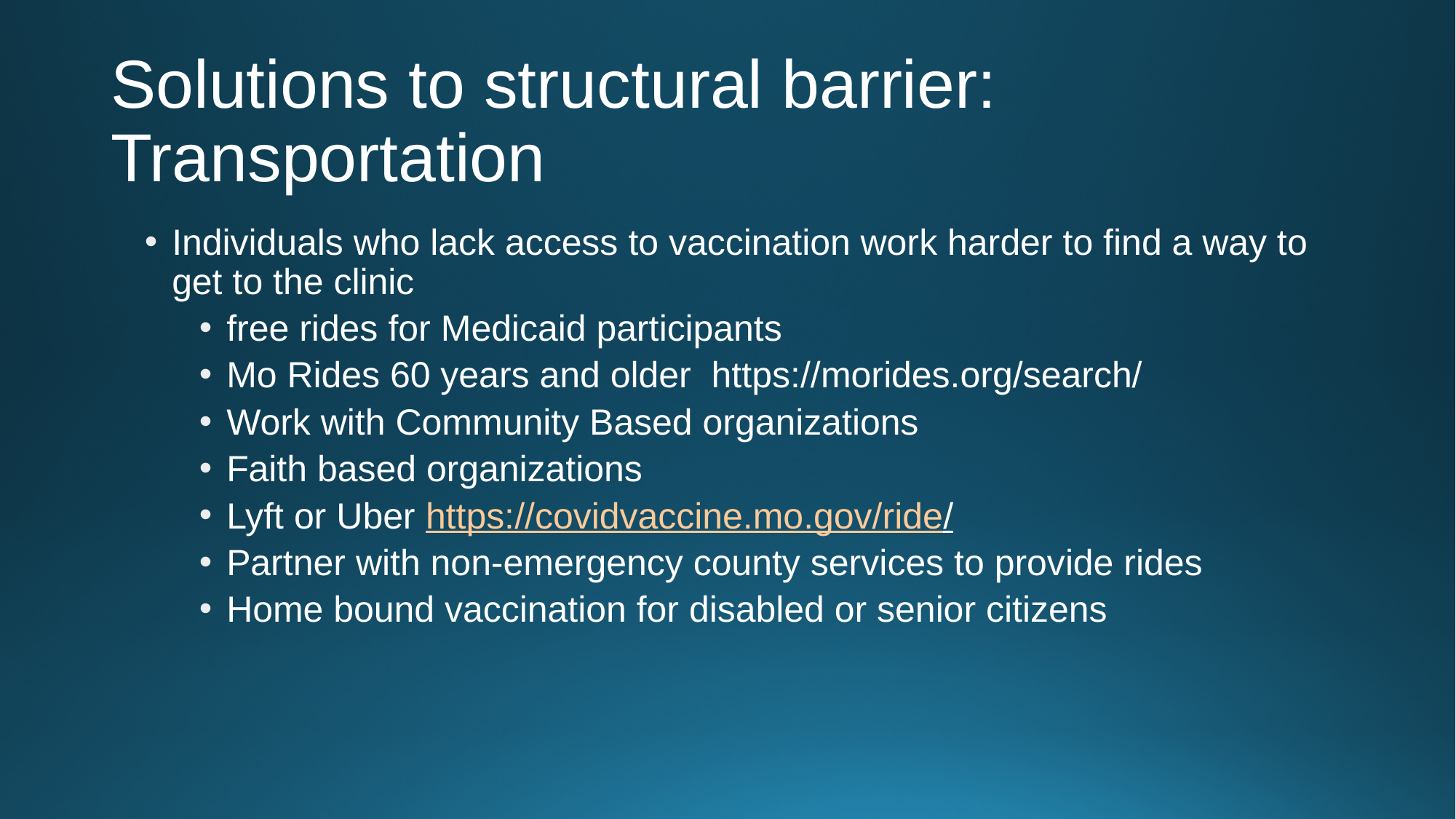

# Solutions to structural barrier: Transportation
Individuals who lack access to vaccination work harder to find a way to get to the clinic
free rides for Medicaid participants
Mo Rides 60 years and older  https://morides.org/search/
Work with Community Based organizations
Faith based organizations
Lyft or Uber https://covidvaccine.mo.gov/ride/
Partner with non-emergency county services to provide rides
Home bound vaccination for disabled or senior citizens